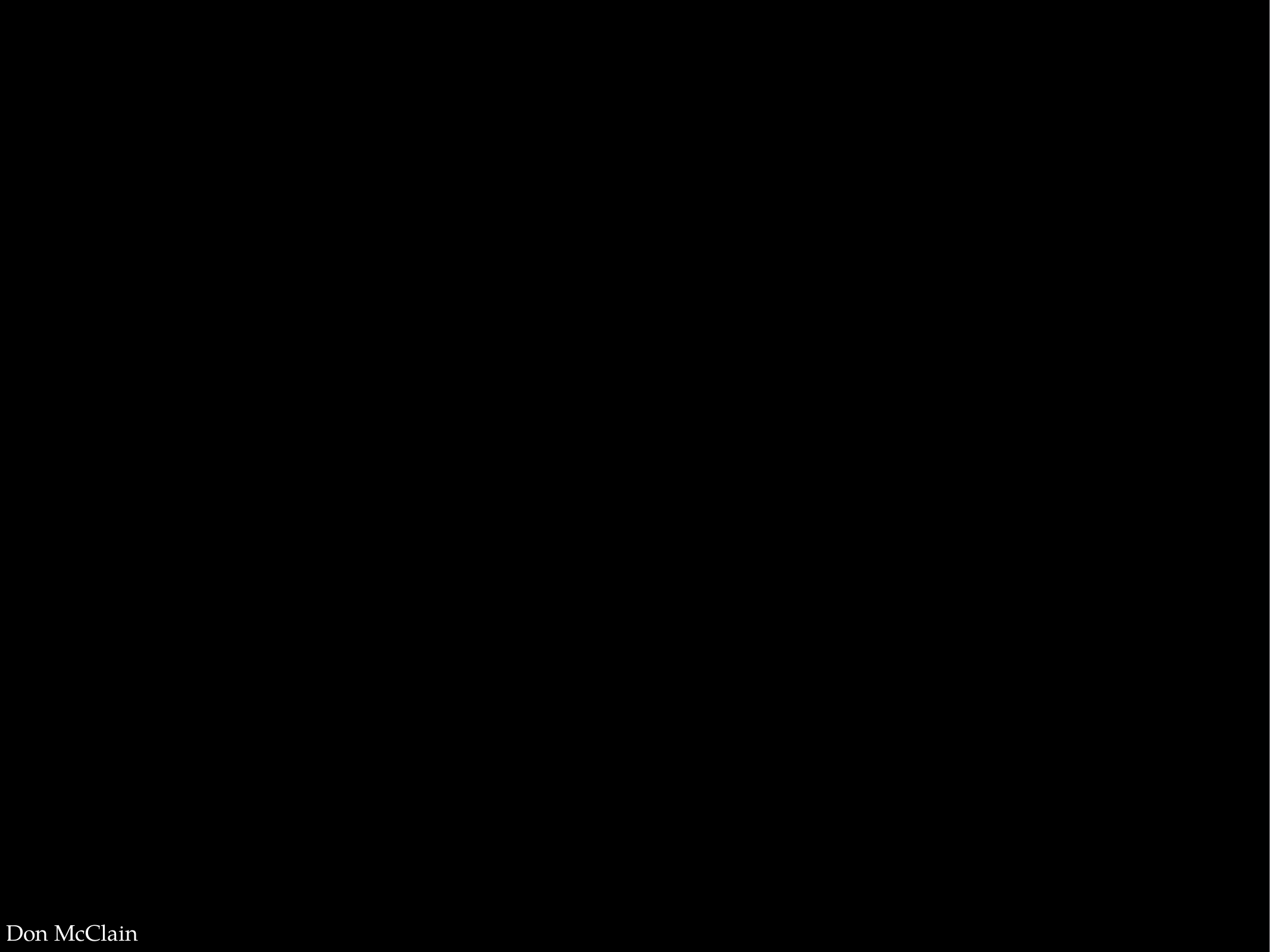

29
Don McClain
W. 65th St church of Christ / April 13, 2008